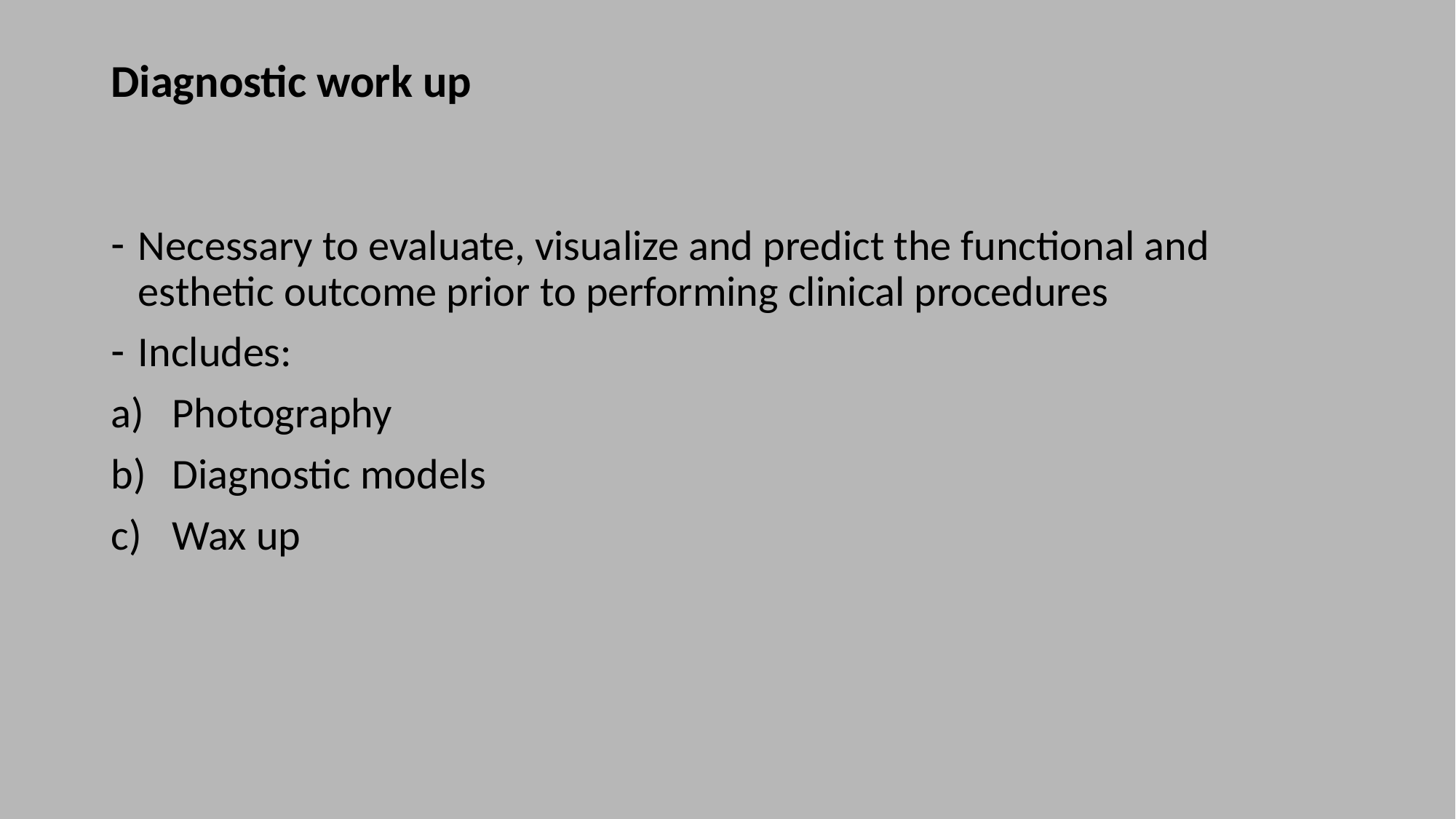

# Diagnostic work up
Necessary to evaluate, visualize and predict the functional and esthetic outcome prior to performing clinical procedures
Includes:
Photography
Diagnostic models
Wax up